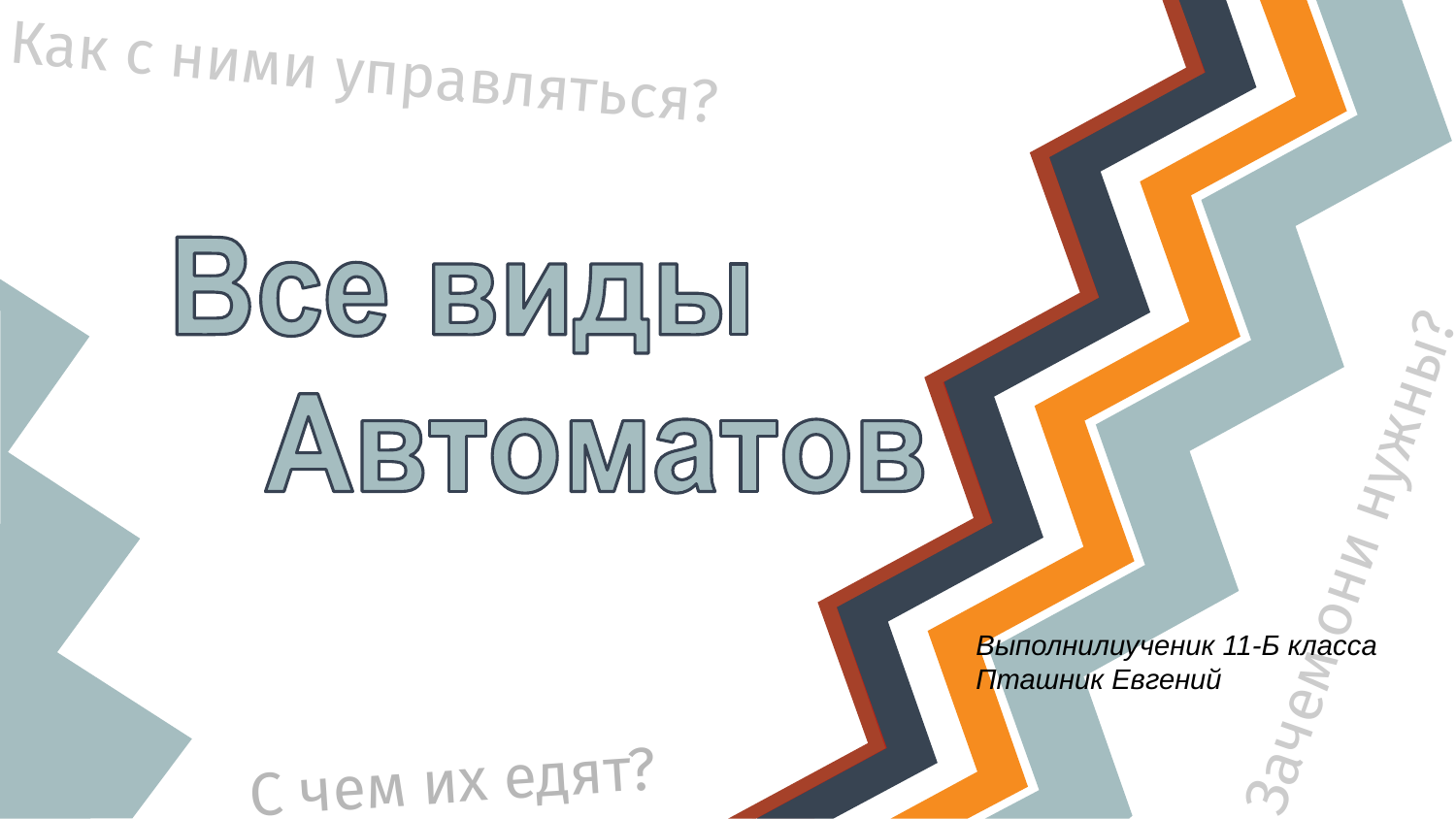

Как с ними управляться?

Зачем они нужны?
Выполнилиученик 11-Б класса
Пташник Евгений
С чем их едят?